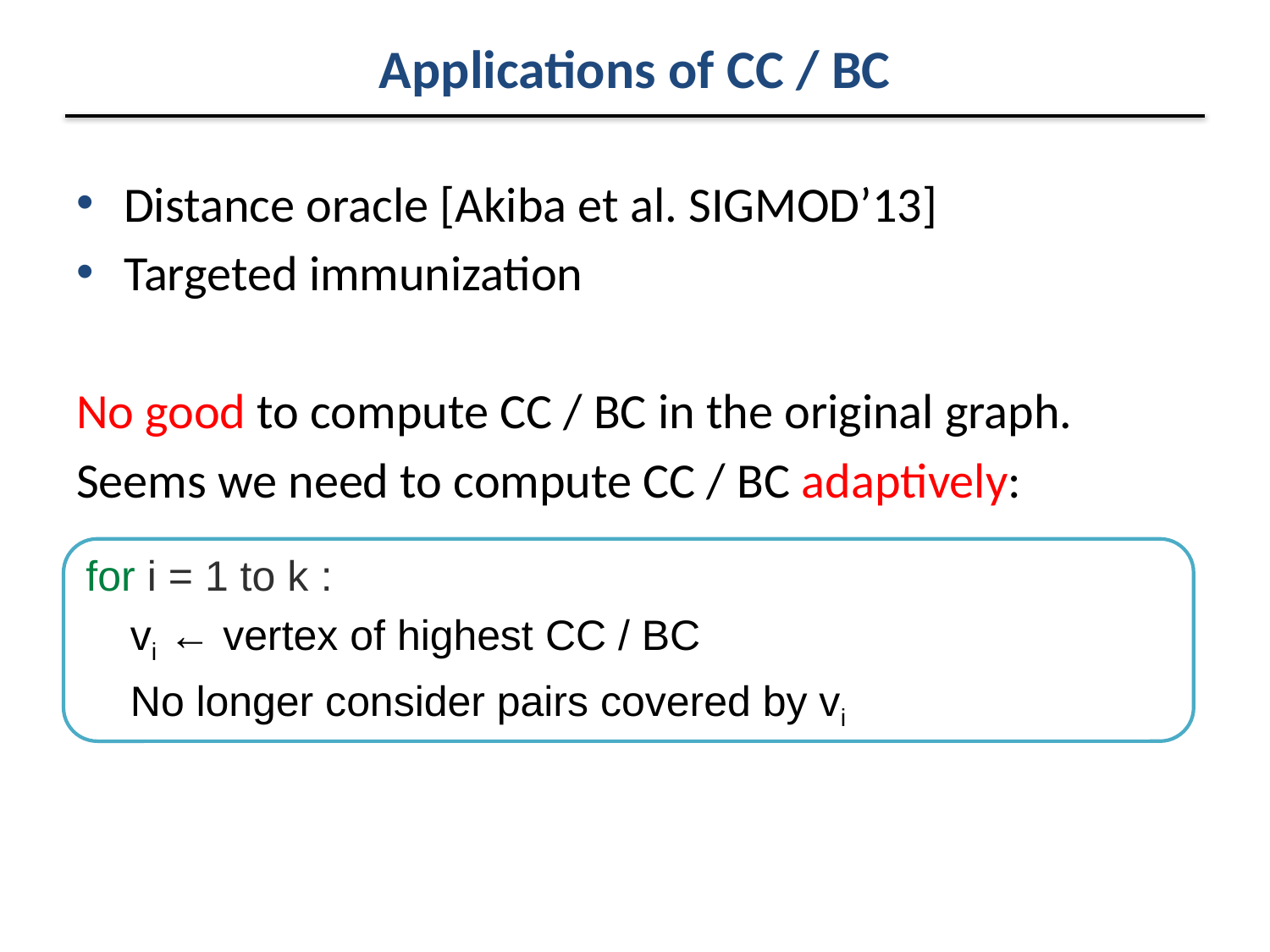

# Applications of CC / BC
Distance oracle [Akiba et al. SIGMOD’13]
Targeted immunization

No good to compute CC / BC in the original graph.
Seems we need to compute CC / BC adaptively:
for i = 1 to k :
vi ← vertex of highest CC / BC
No longer consider pairs covered by vi